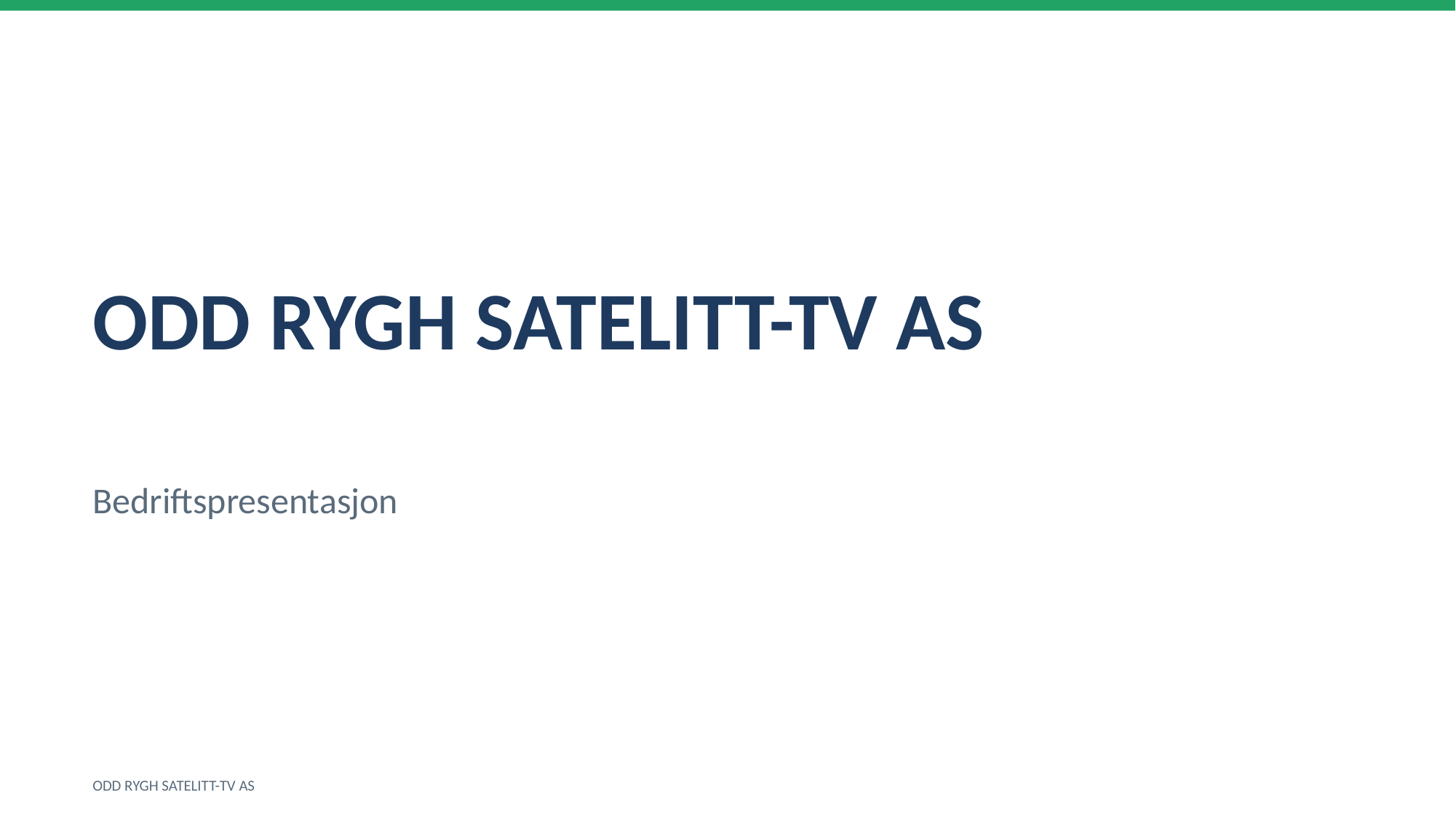

ODD RYGH SATELITT-TV AS
Bedriftspresentasjon
ODD RYGH SATELITT-TV AS